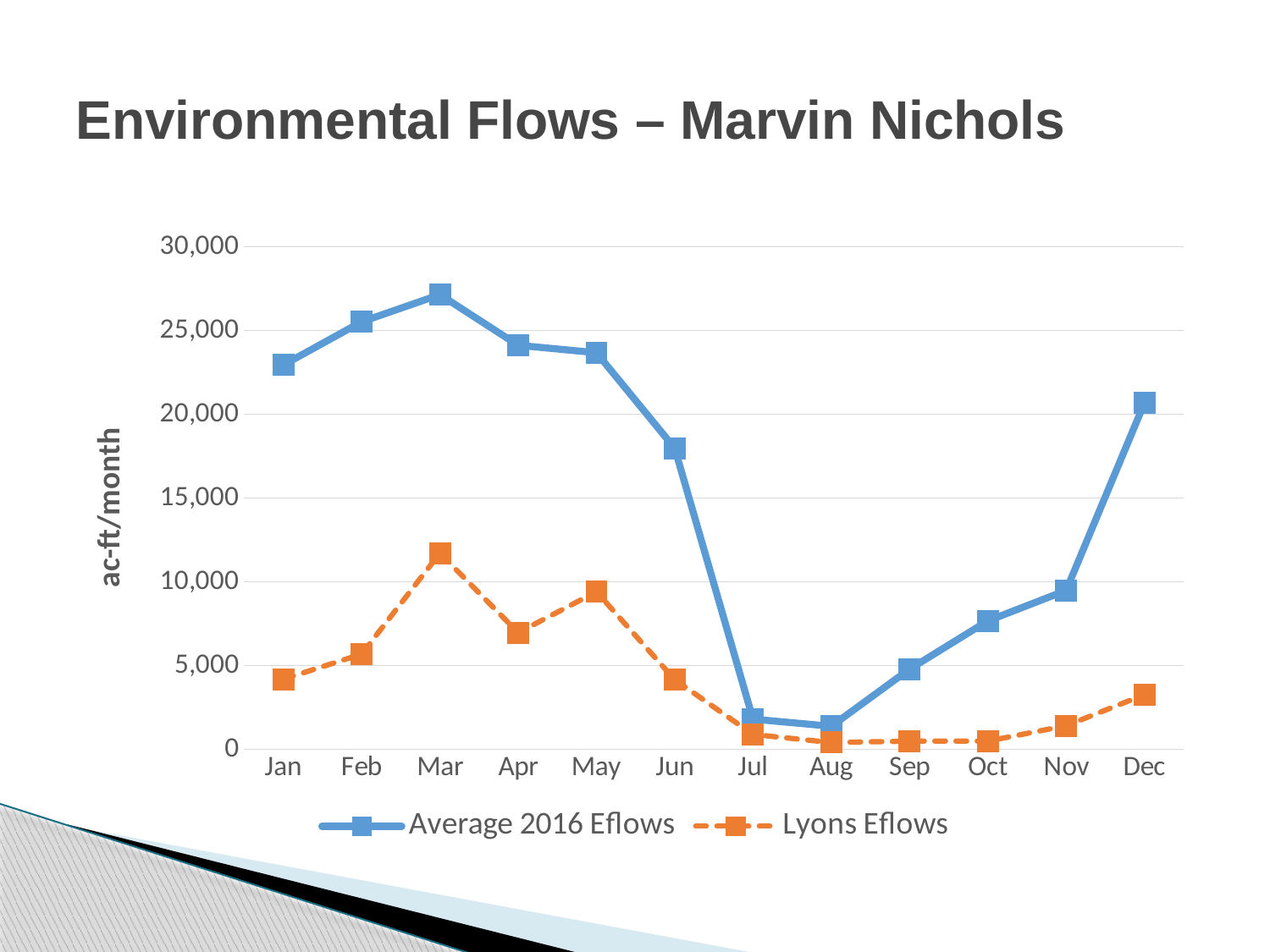

# Environmental Flows – Marvin Nichols

### Chart

| Category | Average 2016 Eflows | Lyons Eflows |
|---|---|---|
| Jan | 22943.911428571428 | 4191.539125970498 |
| Feb | 25520.55051948054 | 5687.41513032422 |
| Mar | 27143.012987012975 | 11712.447586713435 |
| Apr | 24120.51103896104 | 6963.369628107253 |
| May | 23675.48584415586 | 9409.196871326665 |
| Jun | 17978.343896103896 | 4163.1993629146655 |
| Jul | 1807.9594805194802 | 892.8262580512338 |
| Aug | 1383.2528571428568 | 413.54534919625814 |
| Sep | 4790.865194805193 | 494.0804649895558 |
| Oct | 7671.822077922074 | 496.01458780624097 |
| Nov | 9487.191948051941 | 1416.363999636727 |
| Dec | 20679.71922077922 | 3270.607543992726 |